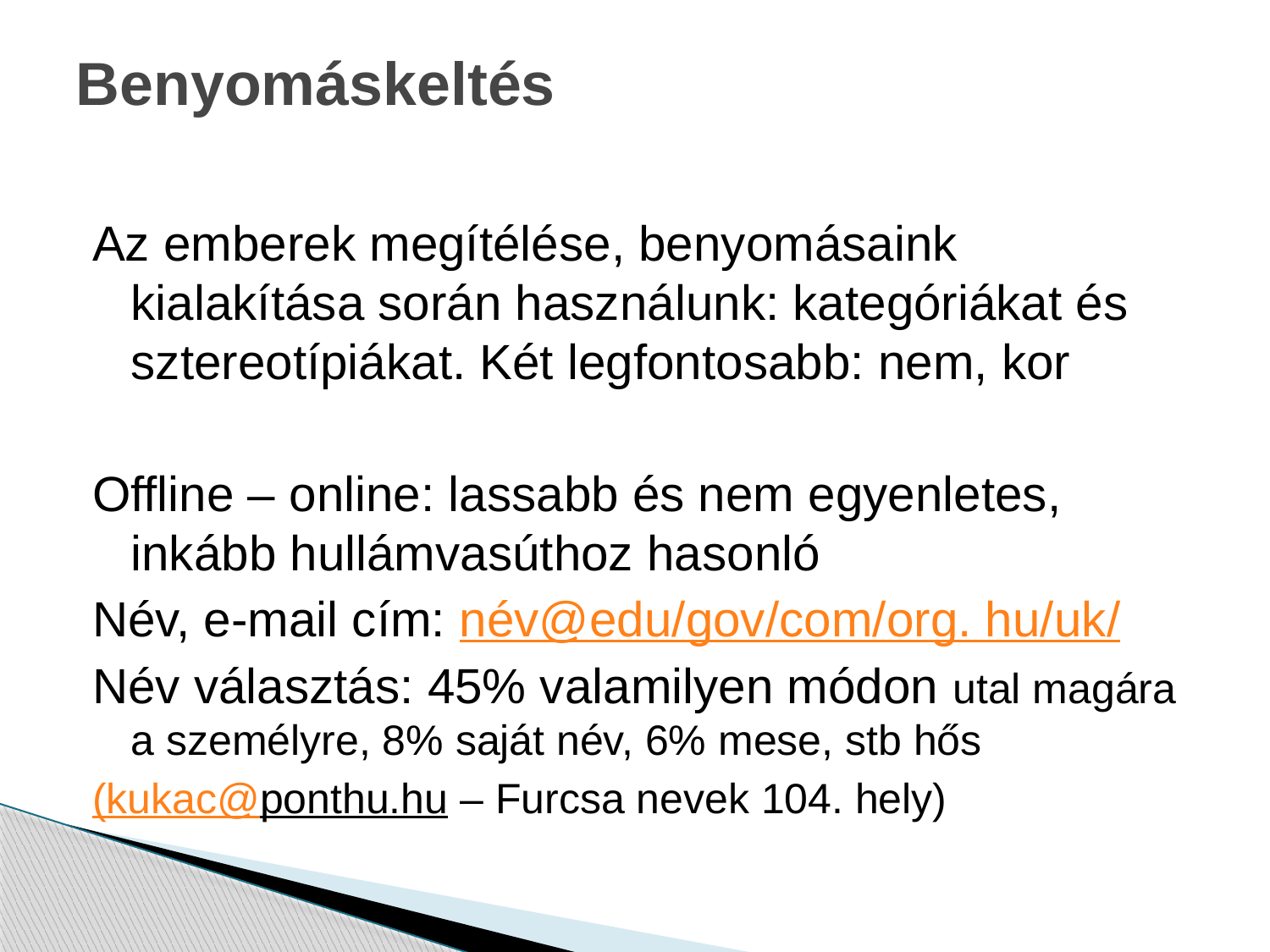

# Benyomáskeltés
Az emberek megítélése, benyomásaink kialakítása során használunk: kategóriákat és sztereotípiákat. Két legfontosabb: nem, kor

Offline – online: lassabb és nem egyenletes, inkább hullámvasúthoz hasonló
Név, e-mail cím: név@edu/gov/com/org. hu/uk/
Név választás: 45% valamilyen módon utal magára a személyre, 8% saját név, 6% mese, stb hős
(kukac@ponthu.hu – Furcsa nevek 104. hely)